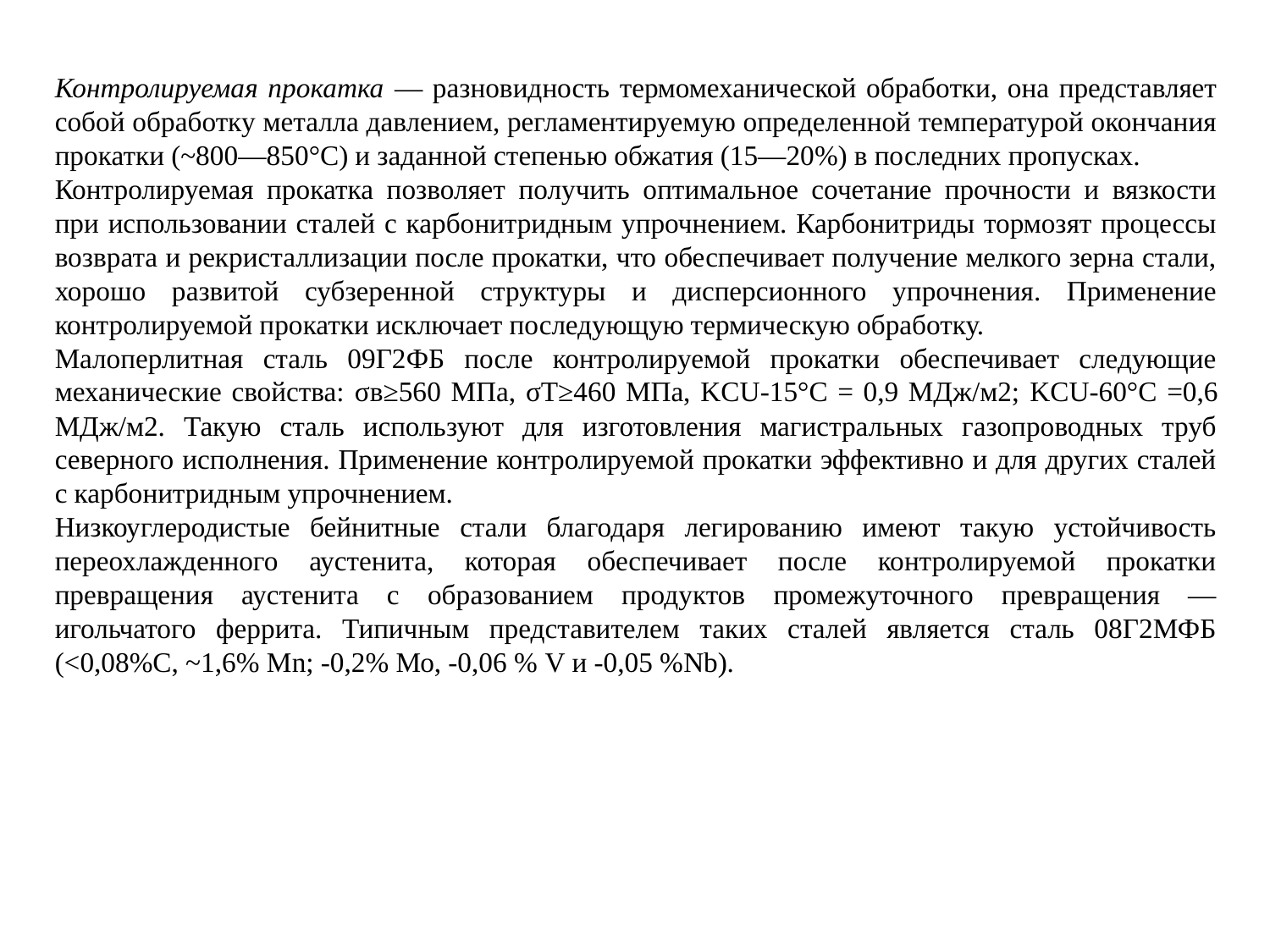

Контролируемая прокатка — разновидность термомеханической обработки, она представляет собой обработку металла давлением, регламентируемую определенной температурой окончания прокатки (~800—850°С) и заданной степенью обжатия (15—20%) в последних пропусках.
Контролируемая прокатка позволяет получить оптимальное сочетание прочности и вязкости при использовании сталей с карбонитридным упрочнением. Карбонитриды тормозят процессы возврата и рекристаллизации после прокатки, что обеспечивает получение мелкого зерна стали, хорошо развитой субзеренной структуры и дисперсионного упрочнения. Применение контролируемой прокатки исключает последующую термическую обработку.
Малоперлитная сталь 09Г2ФБ после контролируемой прокатки обеспечивает следующие механические свойства: σв≥560 МПа, σТ≥460 МПа, KCU-15°C = 0,9 МДж/м2; KCU-60°C =0,6 МДж/м2. Такую сталь используют для изготовления магистральных газопроводных труб северного исполнения. Применение контролируемой прокатки эффективно и для других сталей с карбонитридным упрочнением.
Низкоуглеродистые бейнитные стали благодаря легированию имеют такую устойчивость переохлажденного аустенита, которая обеспечивает после контролируемой прокатки превращения аустенита с образованием продуктов промежуточного превращения — игольчатого феррита. Типичным представителем таких сталей является сталь 08Г2МФБ (<0,08%С, ~1,6% Мn; -0,2% Мо, -0,06 % V и -0,05 %Nb).